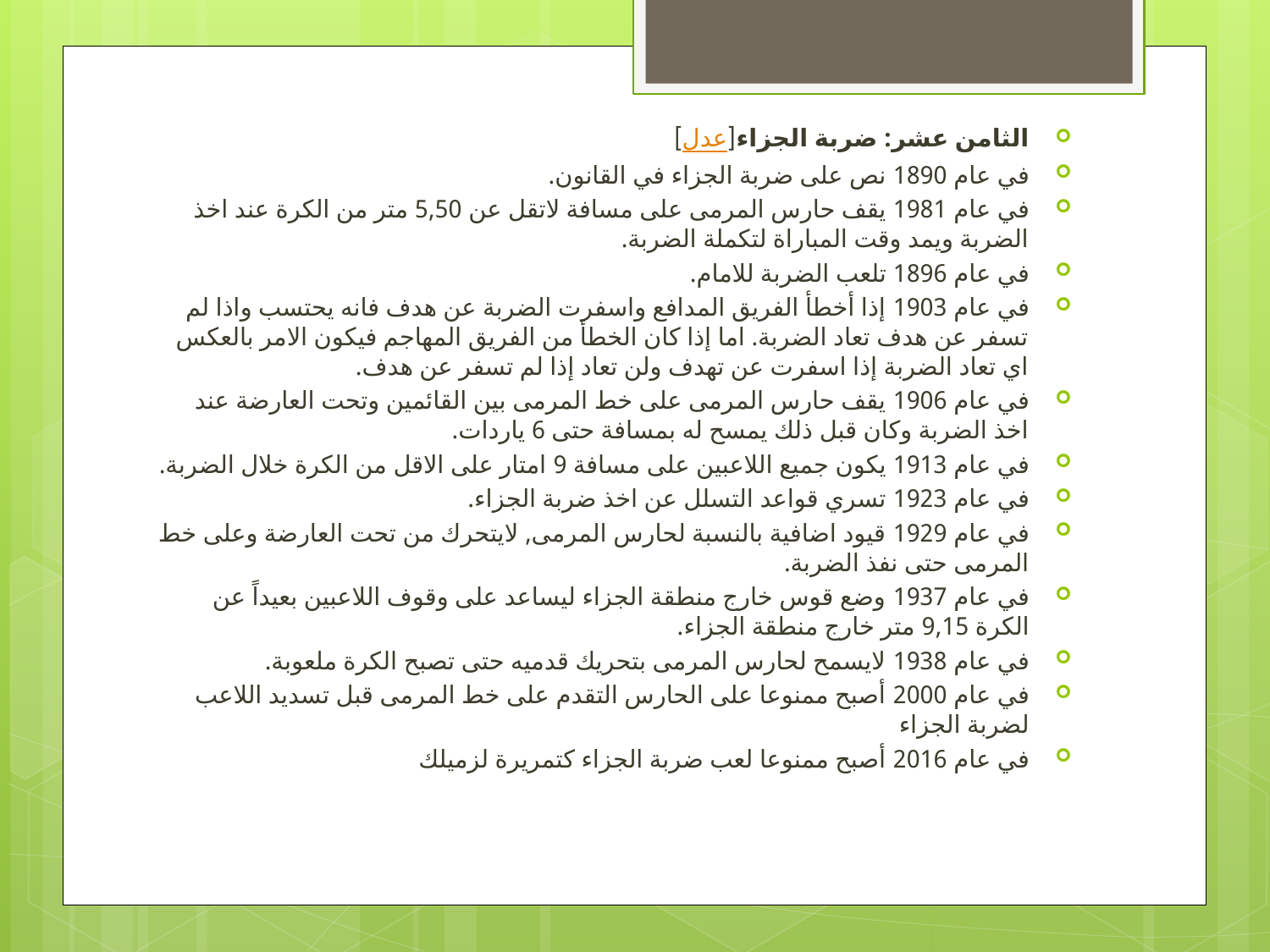

الثامن عشر: ضربة الجزاء[عدل]
في عام 1890 نص على ضربة الجزاء في القانون.
في عام 1981 يقف حارس المرمى على مسافة لاتقل عن 5,50 متر من الكرة عند اخذ الضربة ويمد وقت المباراة لتكملة الضربة.
في عام 1896 تلعب الضربة للامام.
في عام 1903 إذا أخطأ الفريق المدافع واسفرت الضربة عن هدف فانه يحتسب واذا لم تسفر عن هدف تعاد الضربة. اما إذا كان الخطأ من الفريق المهاجم فيكون الامر بالعكس اي تعاد الضربة إذا اسفرت عن تهدف ولن تعاد إذا لم تسفر عن هدف.
في عام 1906 يقف حارس المرمى على خط المرمى بين القائمين وتحت العارضة عند اخذ الضربة وكان قبل ذلك يمسح له بمسافة حتى 6 ياردات.
في عام 1913 يكون جميع اللاعبين على مسافة 9 امتار على الاقل من الكرة خلال الضربة.
في عام 1923 تسري قواعد التسلل عن اخذ ضربة الجزاء.
في عام 1929 قيود اضافية بالنسبة لحارس المرمى, لايتحرك من تحت العارضة وعلى خط المرمى حتى نفذ الضربة.
في عام 1937 وضع قوس خارج منطقة الجزاء ليساعد على وقوف اللاعبين بعيداً عن الكرة 9,15 متر خارج منطقة الجزاء.
في عام 1938 لايسمح لحارس المرمى بتحريك قدميه حتى تصبح الكرة ملعوبة.
في عام 2000 أصبح ممنوعا على الحارس التقدم على خط المرمى قبل تسديد اللاعب لضربة الجزاء
في عام 2016 أصبح ممنوعا لعب ضربة الجزاء كتمريرة لزميلك